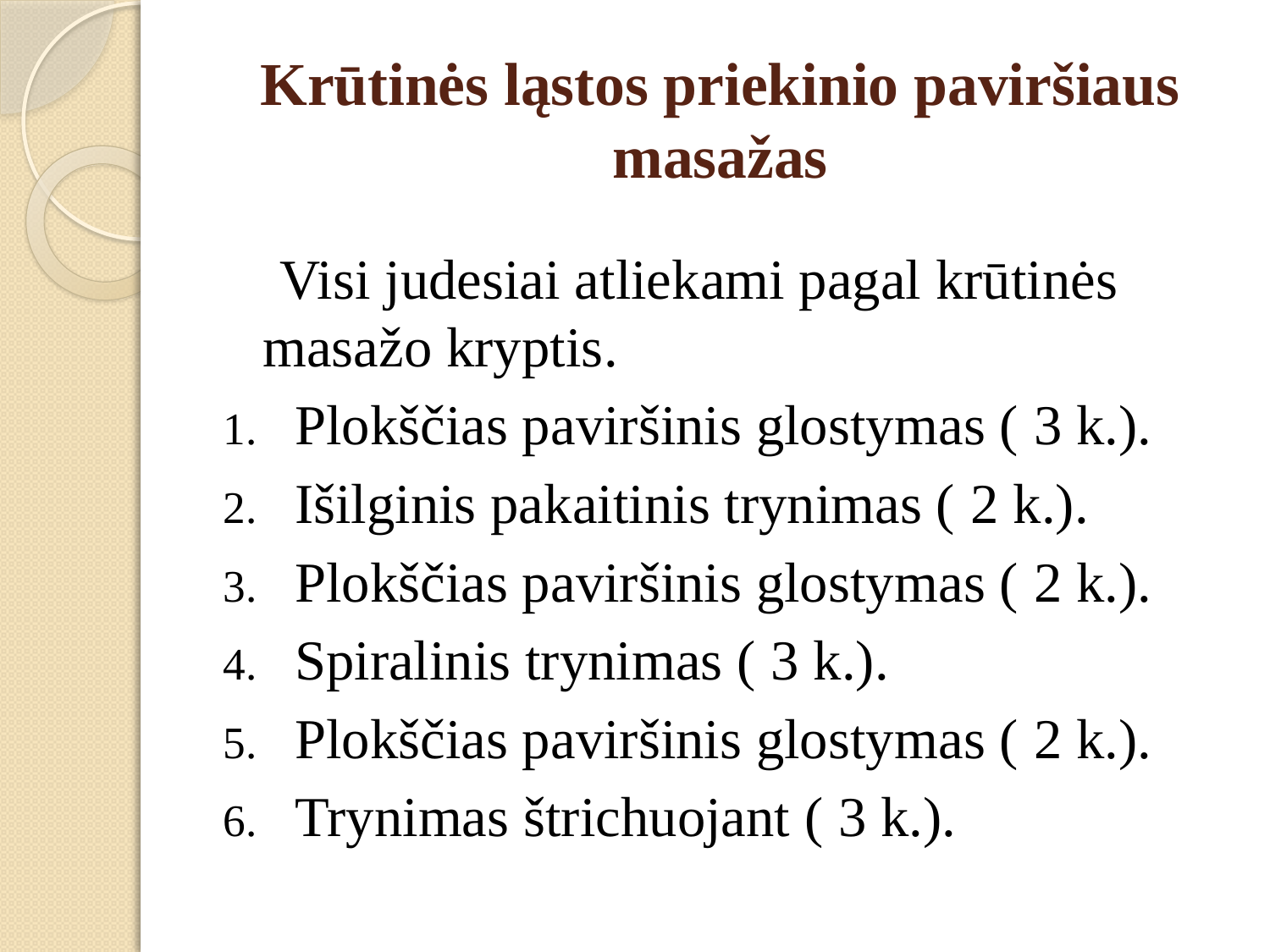

# Krūtinės ląstos priekinio paviršiaus masažas
    Visi judesiai atliekami pagal krūtinės masažo kryptis.
Plokščias paviršinis glostymas ( 3 k.).
Išilginis pakaitinis trynimas ( 2 k.).
Plokščias paviršinis glostymas ( 2 k.).
Spiralinis trynimas ( 3 k.).
Plokščias paviršinis glostymas ( 2 k.).
Trynimas štrichuojant ( 3 k.).